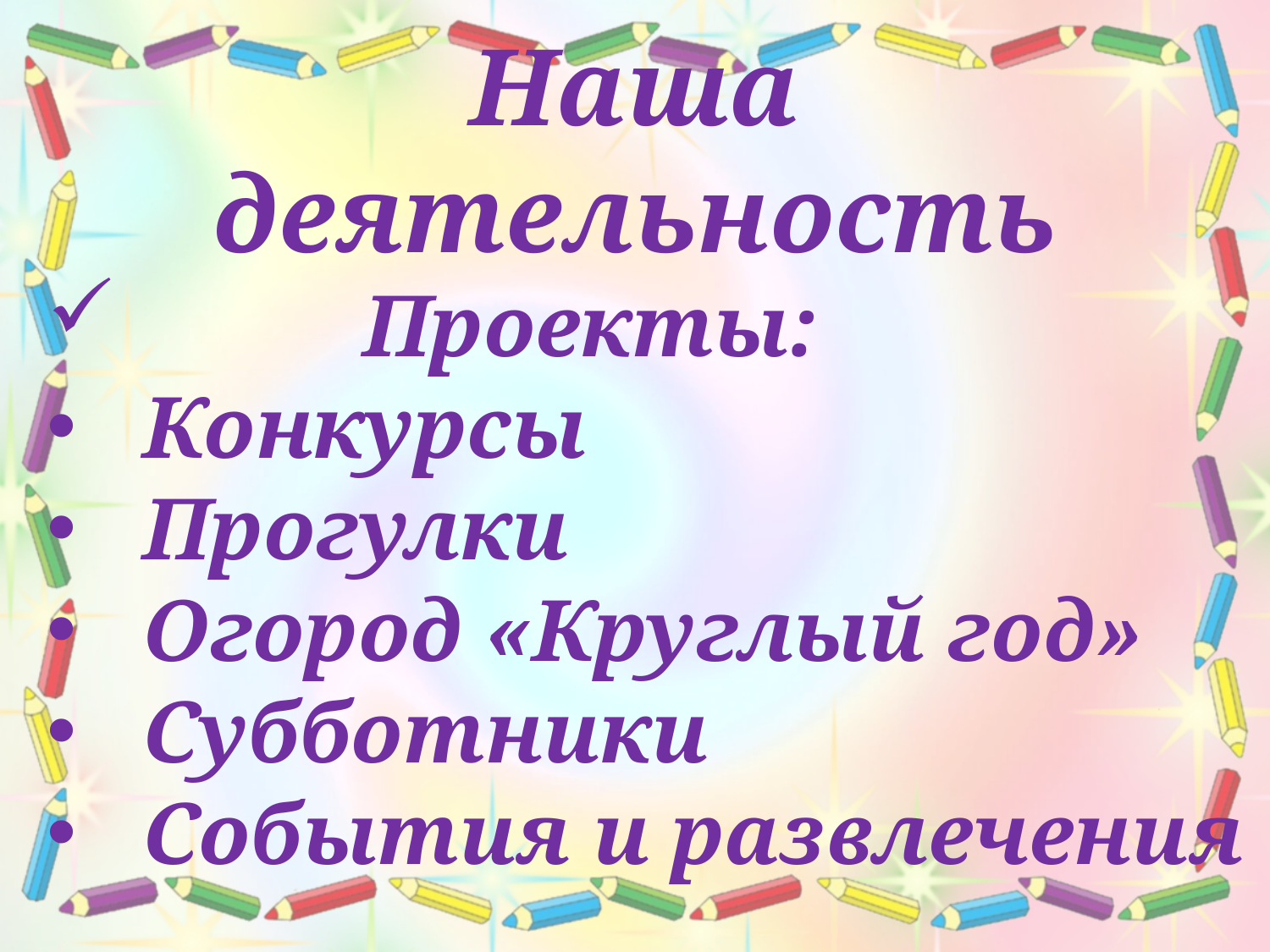

# Наша деятельность
          Проекты:
Конкурсы
Прогулки
Огород «Круглый год»
Субботники
События и развлечения